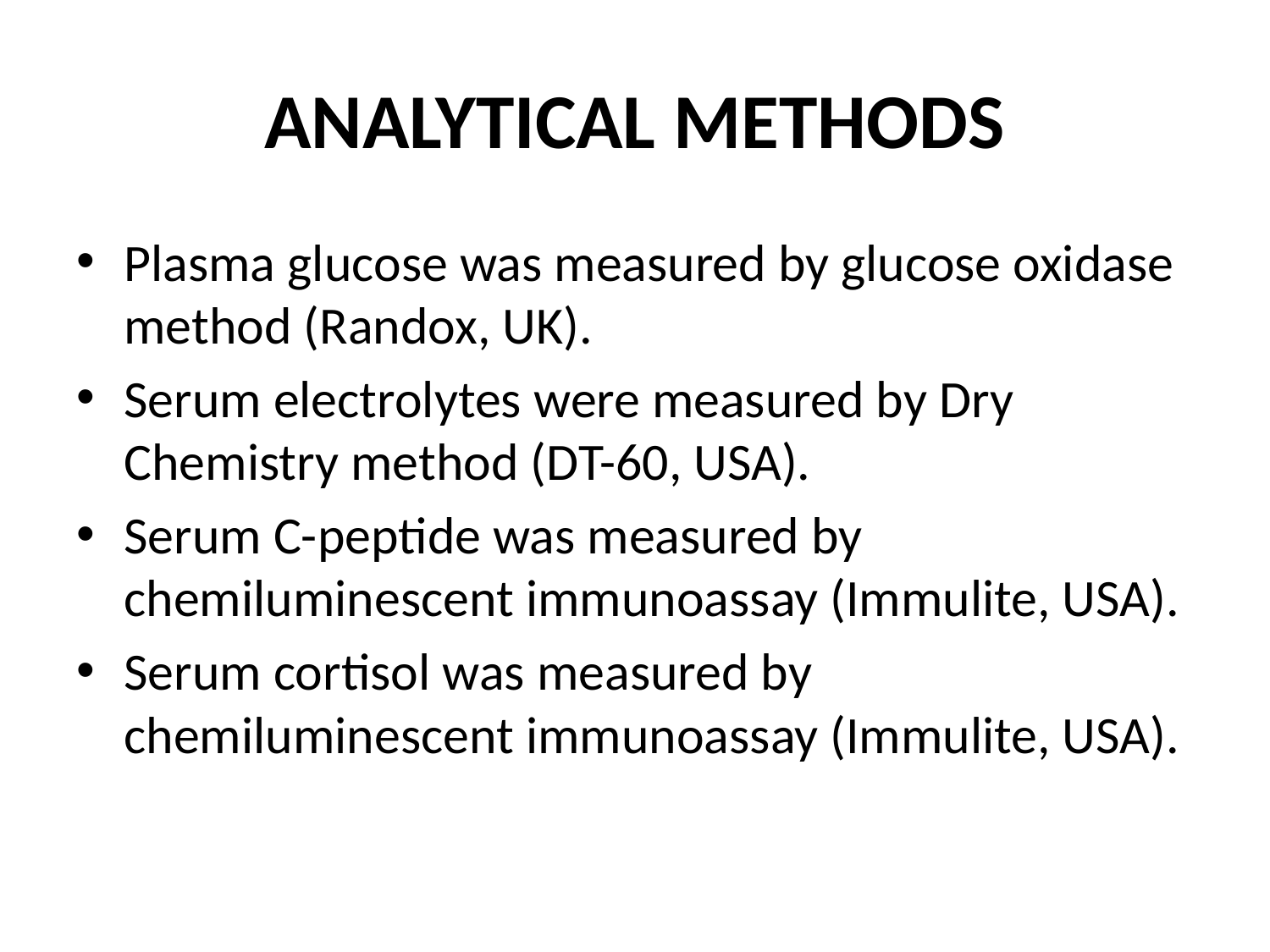

# Analytical methods
Plasma glucose was measured by glucose oxidase method (Randox, UK).
Serum electrolytes were measured by Dry Chemistry method (DT-60, USA).
Serum C-peptide was measured by chemiluminescent immunoassay (Immulite, USA).
Serum cortisol was measured by chemiluminescent immunoassay (Immulite, USA).